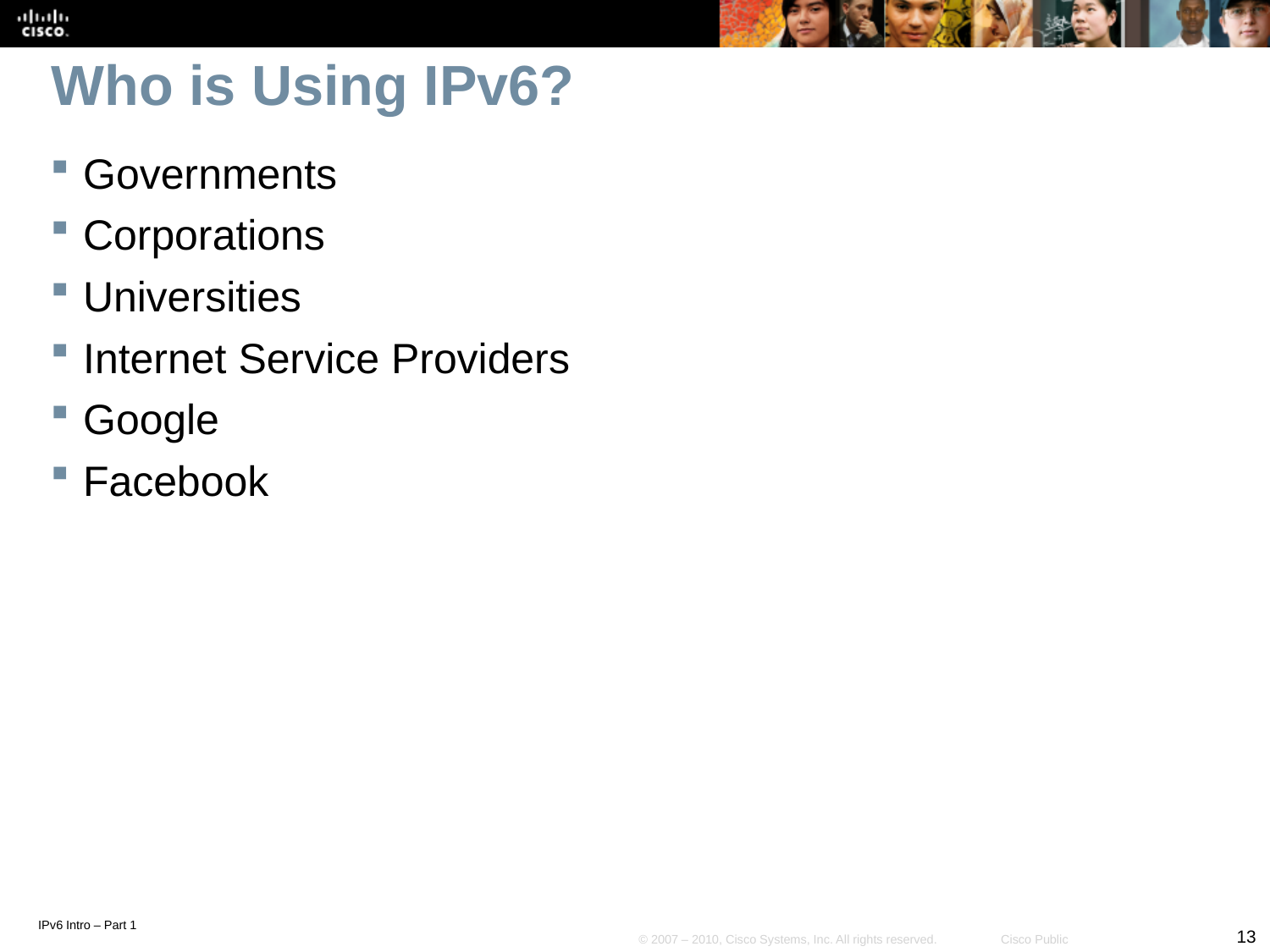

# Who is Using IPv6?
Governments
Corporations
Universities
Internet Service Providers
Google
Facebook